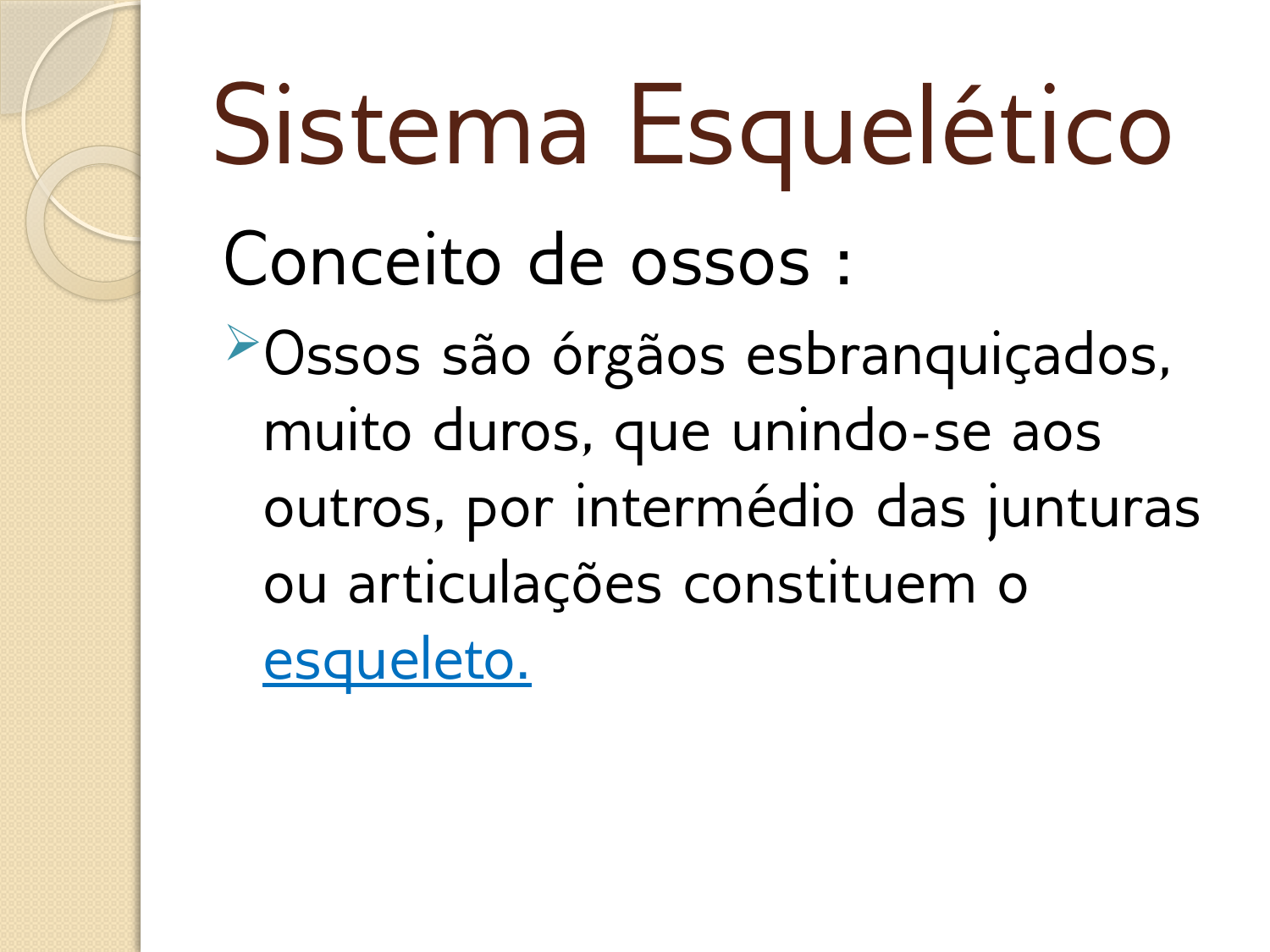

# Sistema Esquelético
Conceito de ossos :
Ossos são órgãos esbranquiçados, muito duros, que unindo-se aos outros, por intermédio das junturas ou articulações constituem o esqueleto.